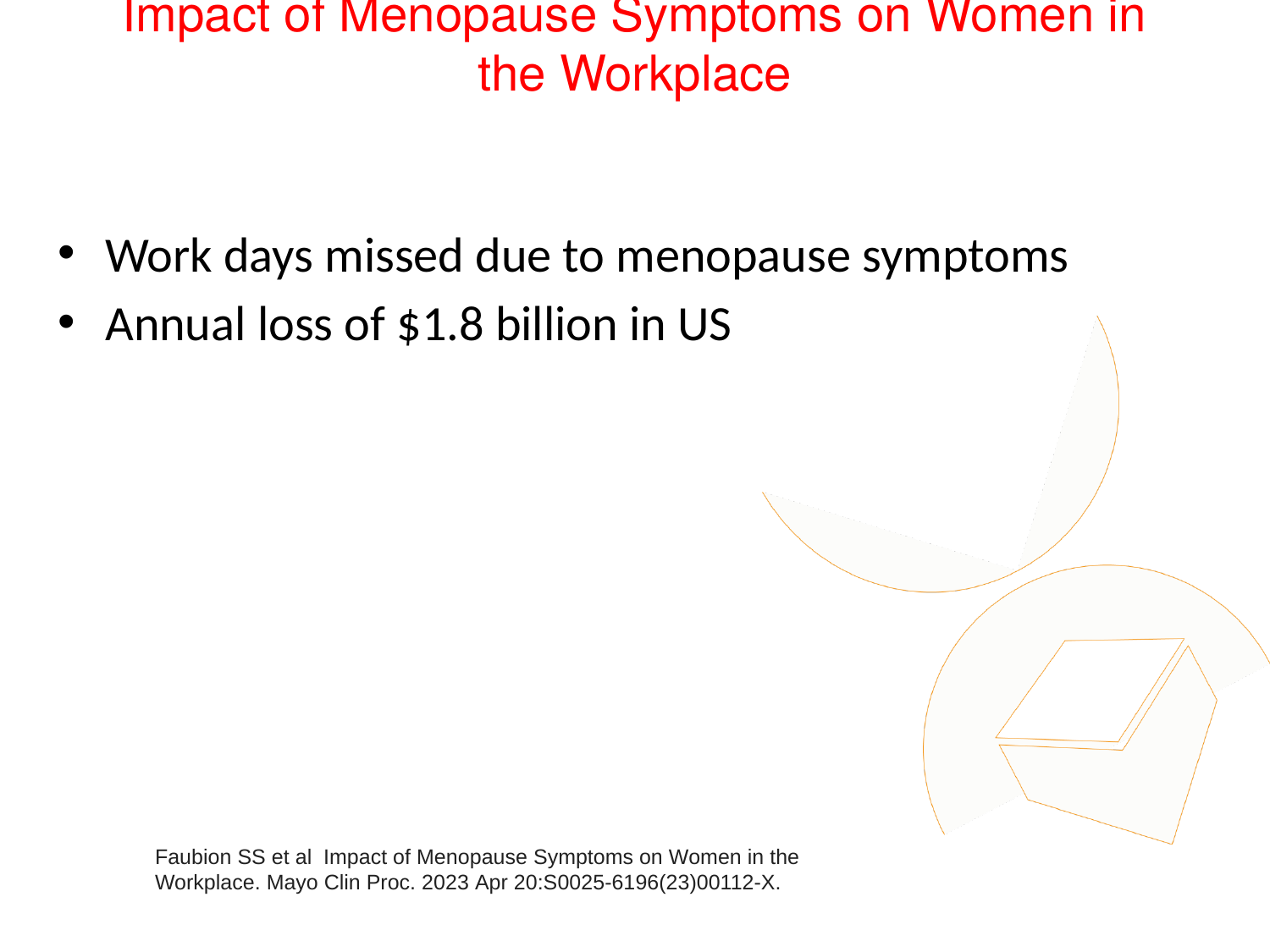

# Impact of Menopause Symptoms on Women in the Workplace

Work days missed due to menopause symptoms
Annual loss of $1.8 billion in US
Faubion SS et al  Impact of Menopause Symptoms on Women in the Workplace. Mayo Clin Proc. 2023 Apr 20:S0025-6196(23)00112-X. ​